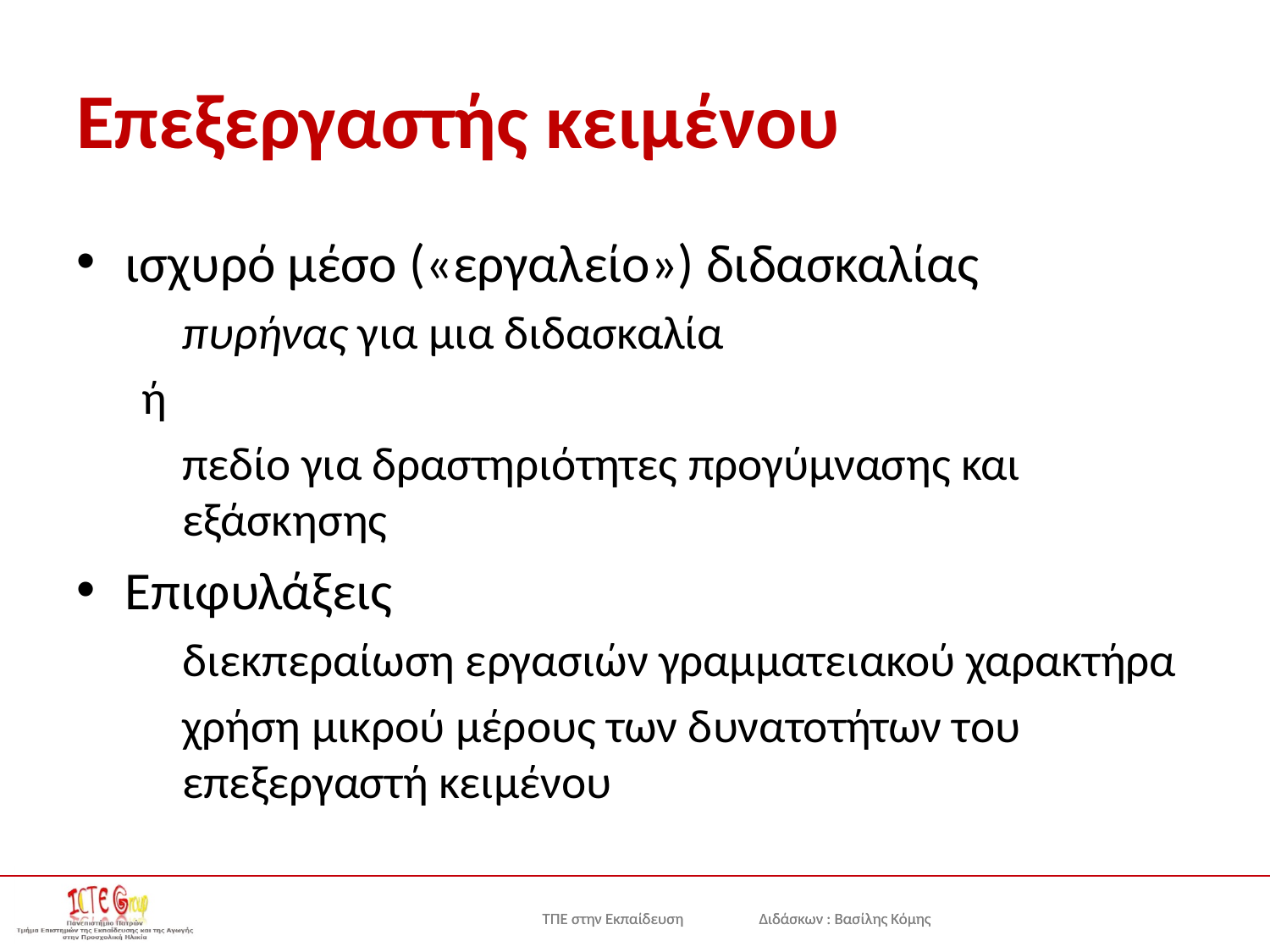

# Επεξεργαστής κειμένου
ισχυρό μέσο («εργαλείο») διδασκαλίας
	πυρήνας για μια διδασκαλία
ή
	πεδίο για δραστηριότητες προγύμνασης και εξάσκησης
Επιφυλάξεις
	διεκπεραίωση εργασιών γραμματειακού χαρακτήρα
	χρήση μικρού μέρους των δυνατοτήτων του επεξεργαστή κειμένου